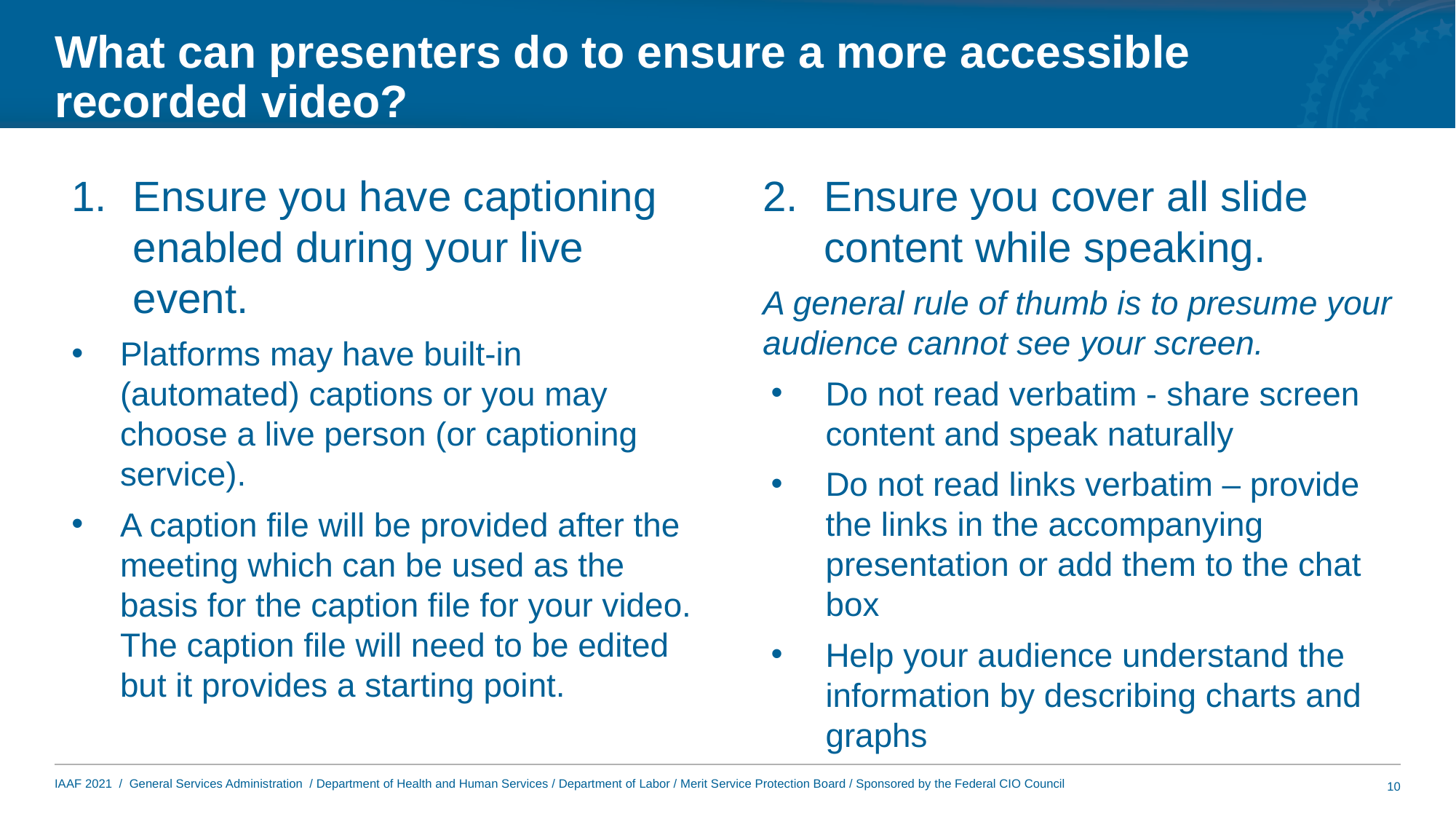

# What can presenters do to ensure a more accessible recorded video?
Ensure you have captioning enabled during your live event.
Platforms may have built-in (automated) captions or you may choose a live person (or captioning service).
A caption file will be provided after the meeting which can be used as the basis for the caption file for your video. The caption file will need to be edited but it provides a starting point.

Ensure you cover all slide content while speaking.
A general rule of thumb is to presume your audience cannot see your screen.
Do not read verbatim - share screen content and speak naturally
Do not read links verbatim – provide the links in the accompanying presentation or add them to the chat box
Help your audience understand the information by describing charts and graphs

10